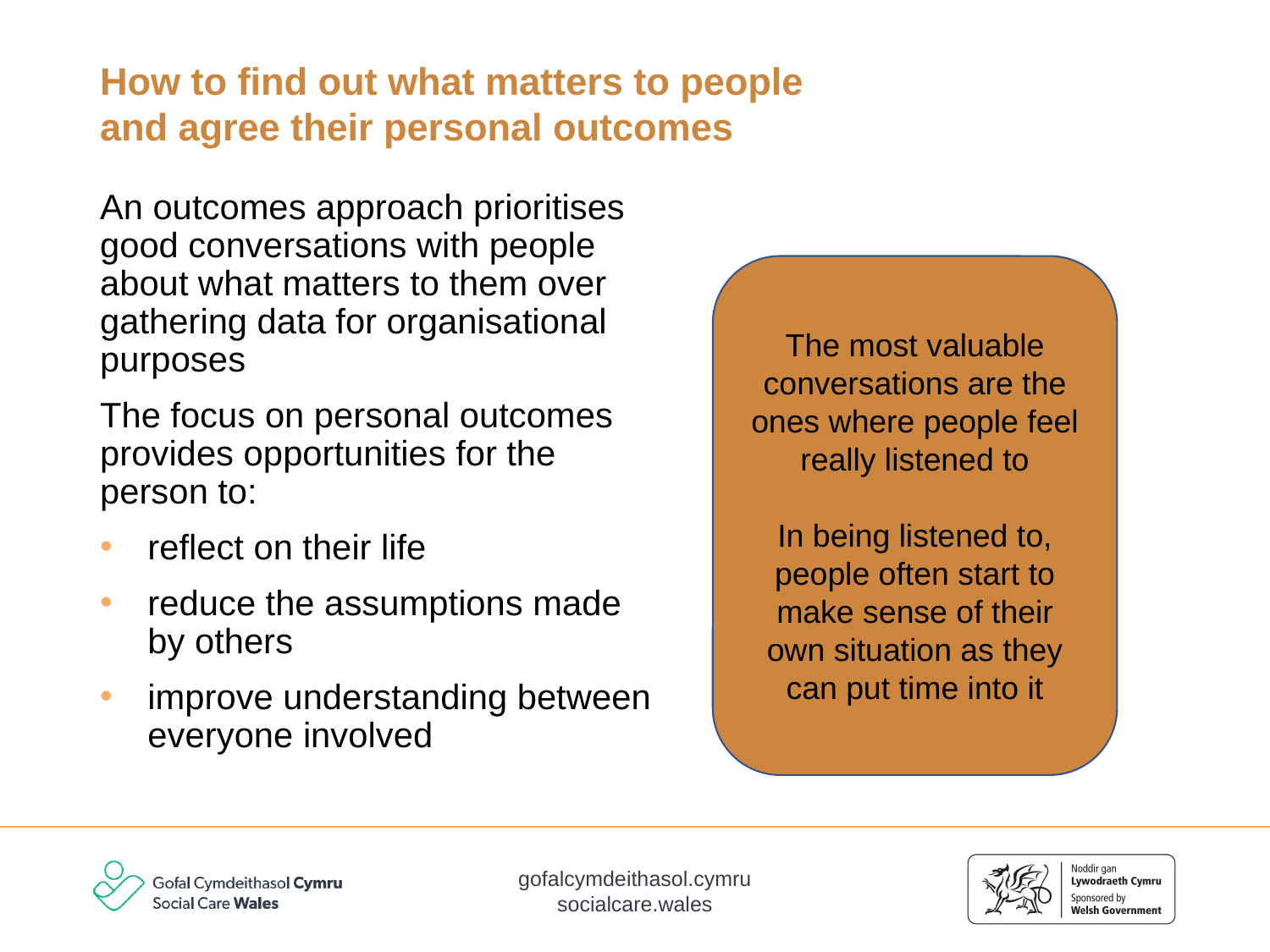

# How to find out what matters to people and agree their personal outcomes
An outcomes approach prioritises good conversations with people about what matters to them over gathering data for organisational purposes
The focus on personal outcomes provides opportunities for the person to:
reflect on their life
reduce the assumptions made by others
improve understanding between everyone involved
The most valuable conversations are the ones where people feel really listened to

In being listened to, people often start to make sense of their own situation as they can put time into it